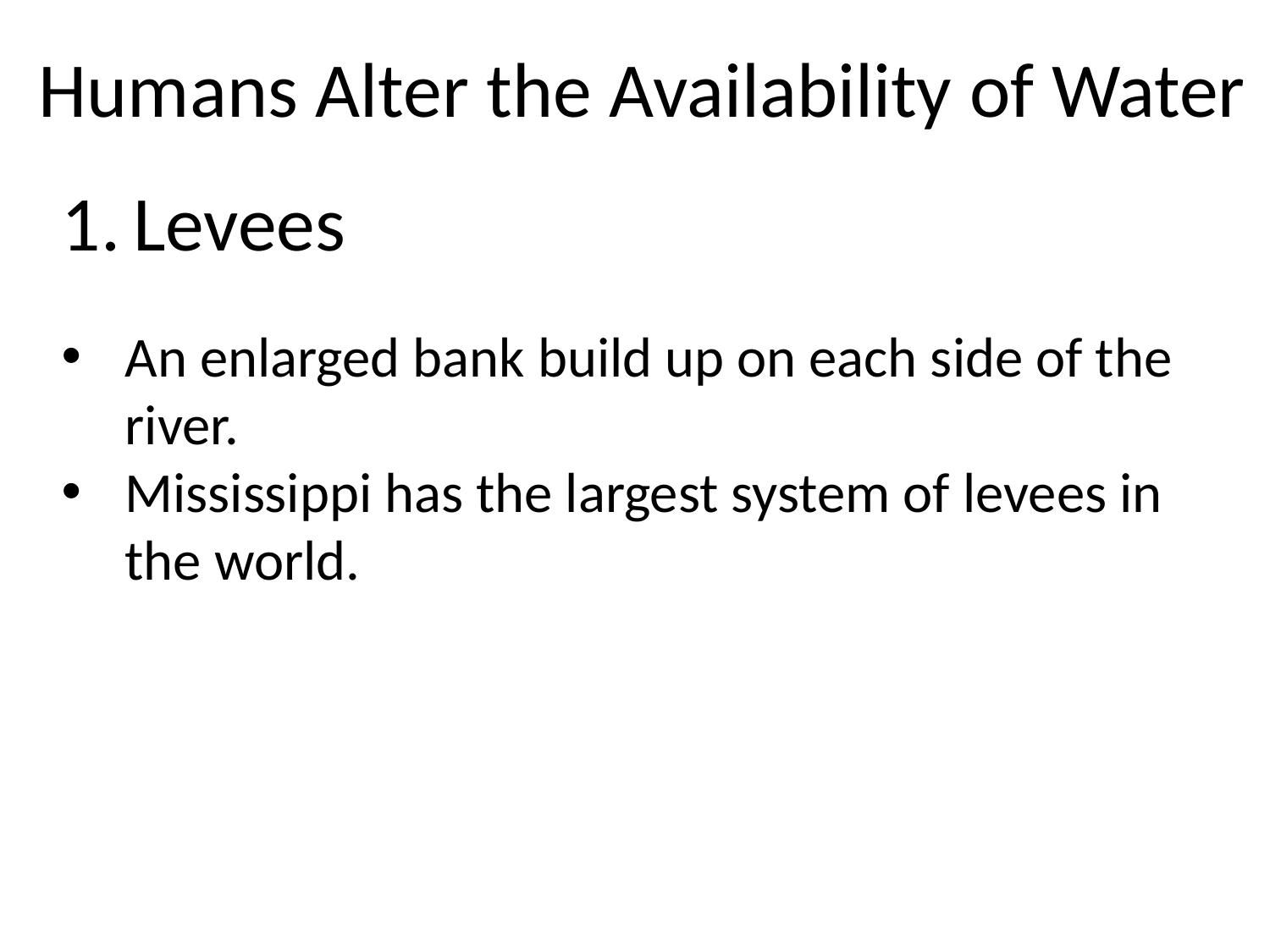

Humans Alter the Availability of Water
Levees

An enlarged bank build up on each side of the river.
Mississippi has the largest system of levees in the world.